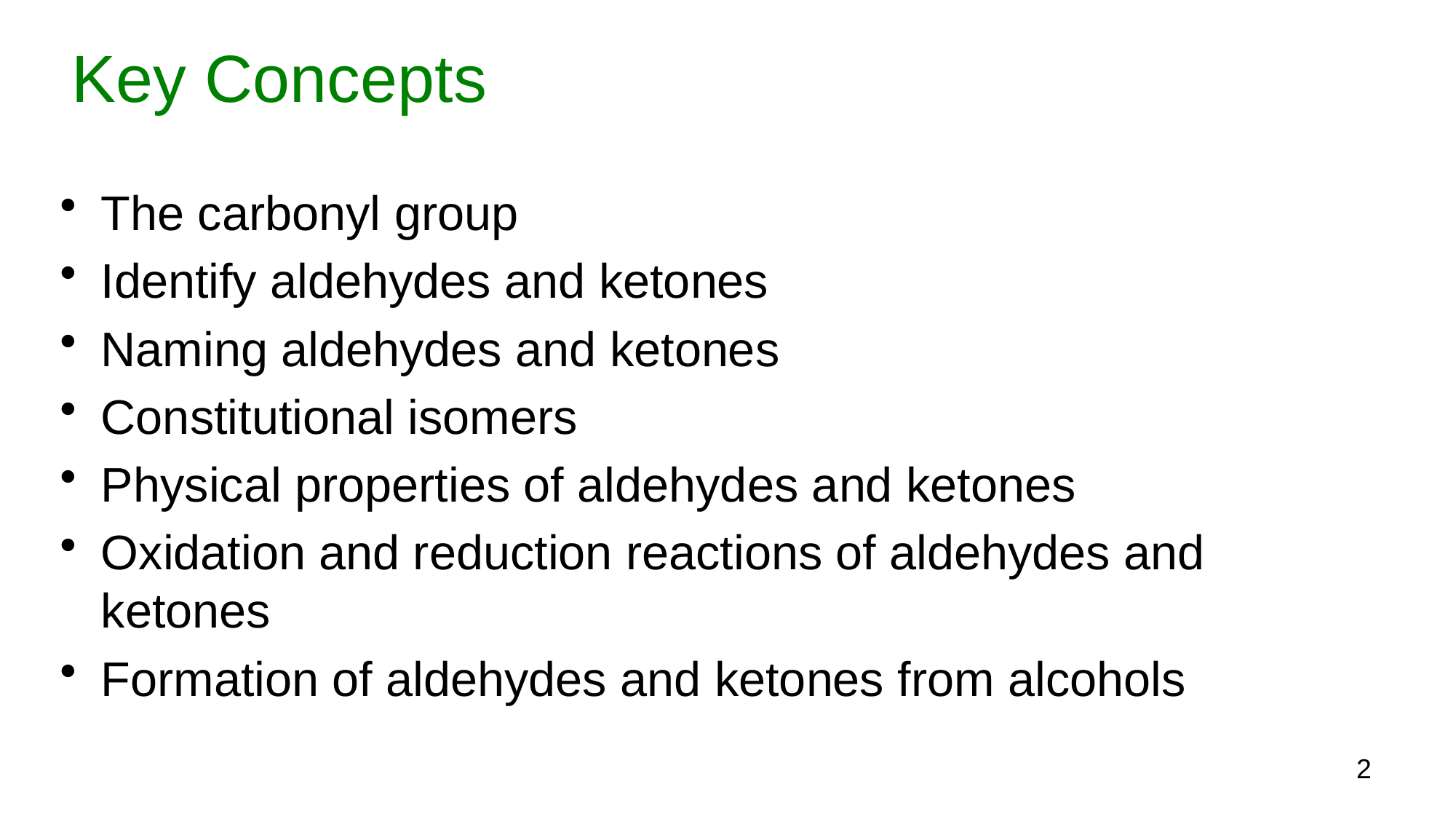

# Key Concepts
The carbonyl group
Identify aldehydes and ketones
Naming aldehydes and ketones
Constitutional isomers
Physical properties of aldehydes and ketones
Oxidation and reduction reactions of aldehydes and ketones
Formation of aldehydes and ketones from alcohols

2